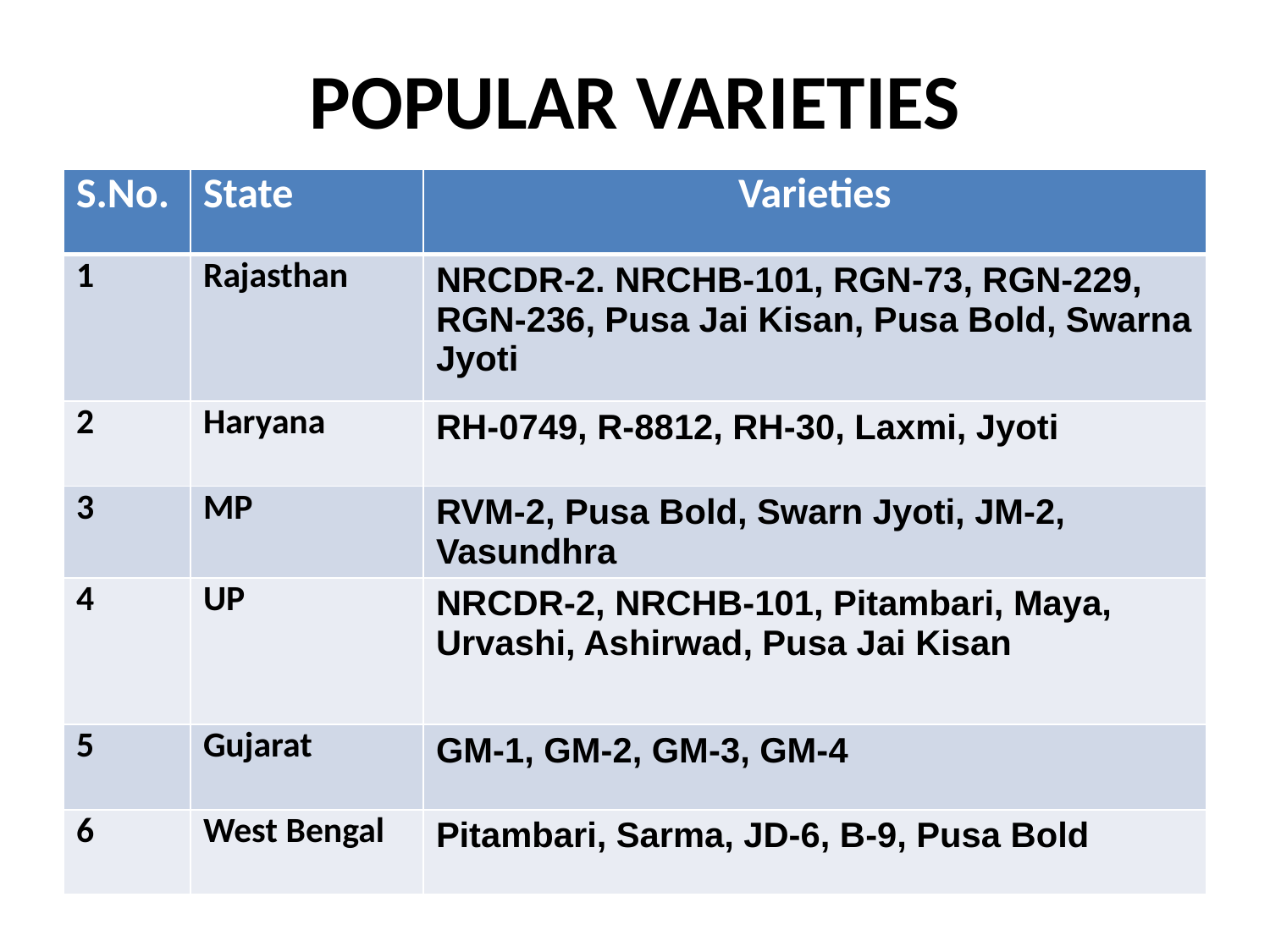

# POPULAR VARIETIES
| S.No. | State | Varieties |
| --- | --- | --- |
| 1 | Rajasthan | NRCDR-2. NRCHB-101, RGN-73, RGN-229, RGN-236, Pusa Jai Kisan, Pusa Bold, Swarna Jyoti |
| 2 | Haryana | RH-0749, R-8812, RH-30, Laxmi, Jyoti |
| 3 | MP | RVM-2, Pusa Bold, Swarn Jyoti, JM-2, Vasundhra |
| 4 | UP | NRCDR-2, NRCHB-101, Pitambari, Maya, Urvashi, Ashirwad, Pusa Jai Kisan |
| 5 | Gujarat | GM-1, GM-2, GM-3, GM-4 |
| 6 | West Bengal | Pitambari, Sarma, JD-6, B-9, Pusa Bold |